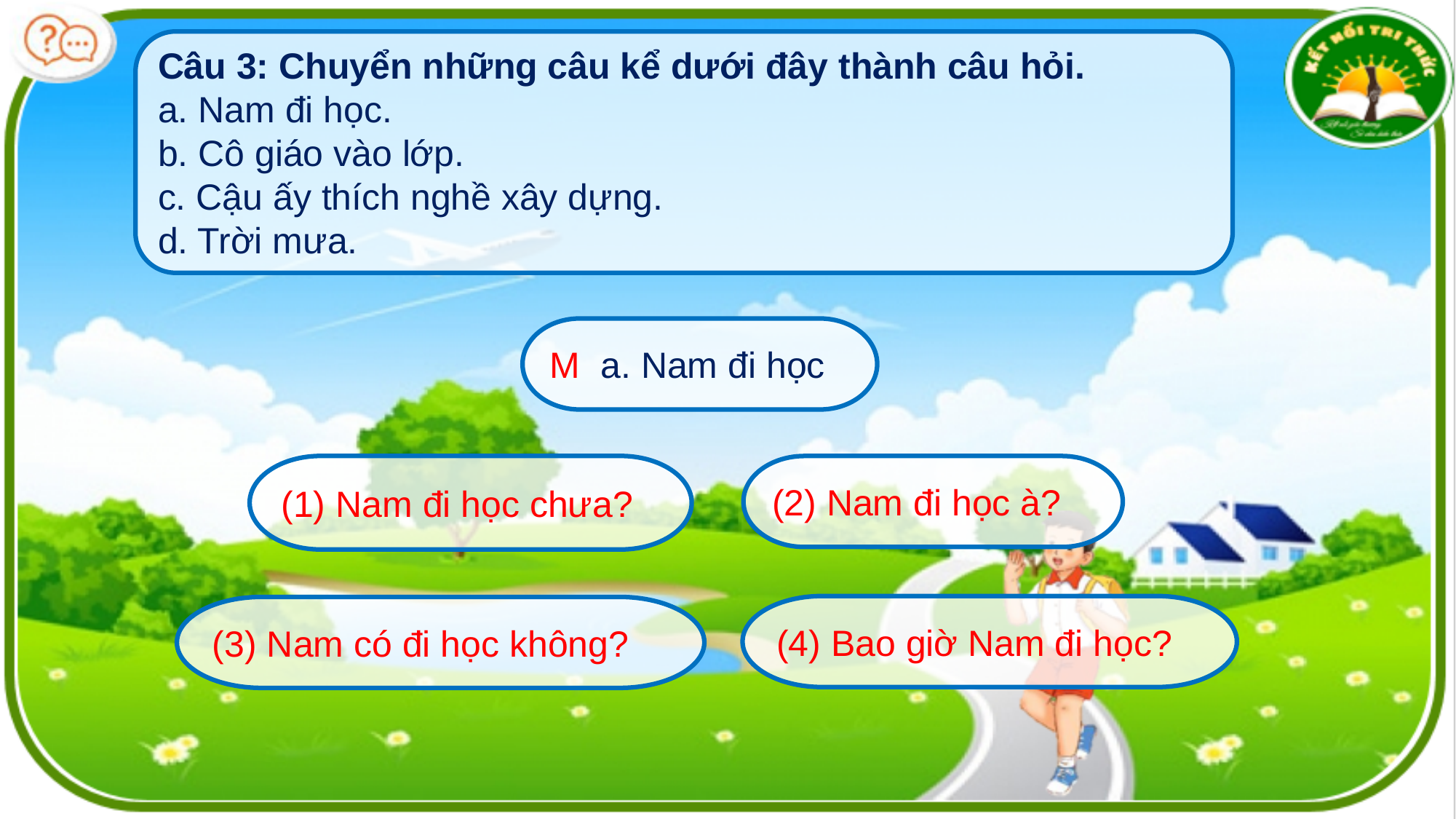

Câu 3: Chuyển những câu kể dưới đây thành câu hỏi.
a. Nam đi học.
b. Cô giáo vào lớp.
c. Cậu ấy thích nghề xây dựng.
d. Trời mưa.
M  a. Nam đi học
(1) Nam đi học chưa?
(2) Nam đi học à?
(4) Bao giờ Nam đi học?
(3) Nam có đi học không?